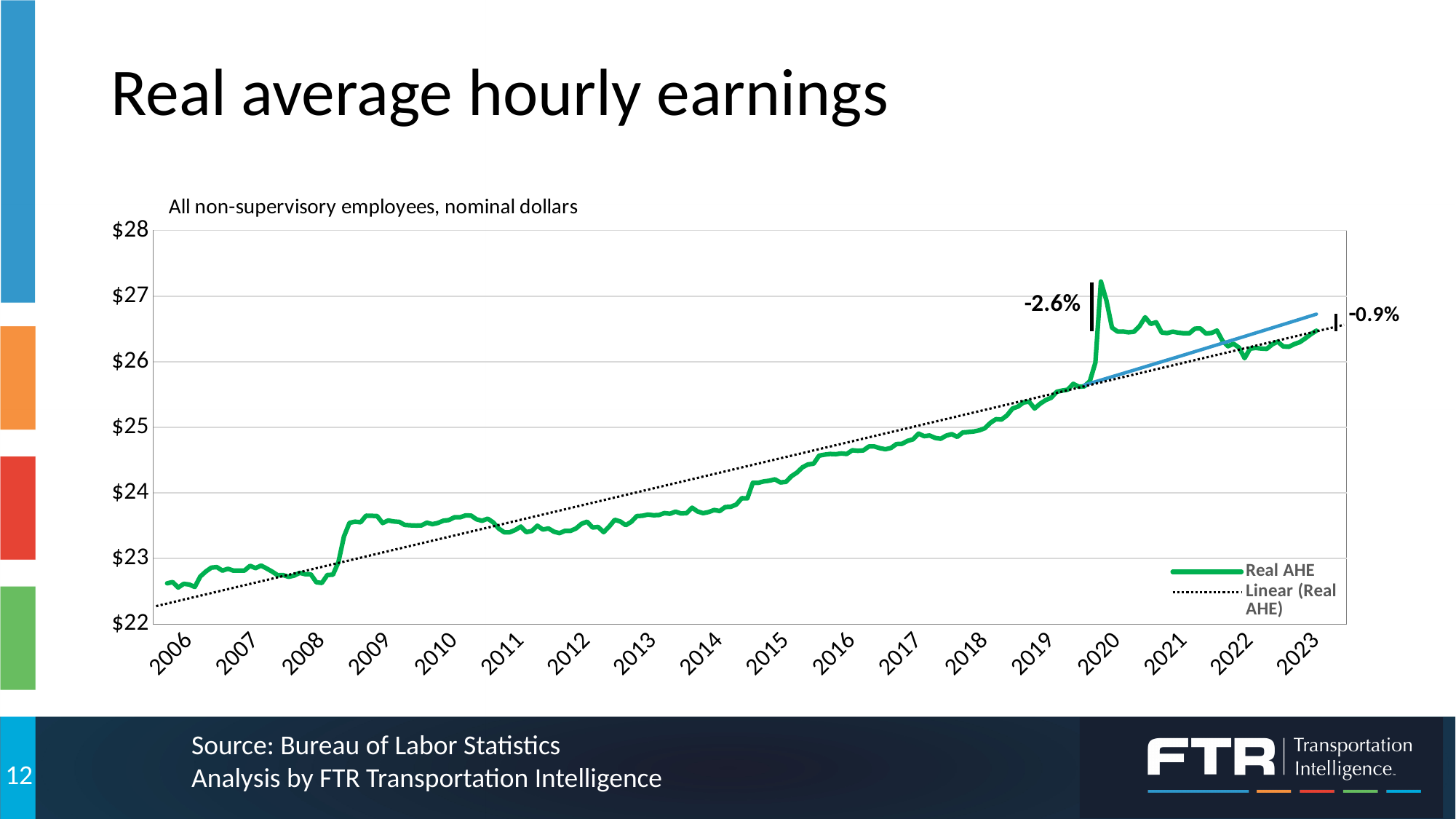

# Real average hourly earnings

### Chart: All non-supervisory employees, nominal dollars

| Category | Real AHE | 2016-19 Trend |
|---|---|---|
|  | None | None |
|  | None | None |
|  | 22.621574028085067 | None |
|  | 22.6407038281329 | None |
|  | 22.55740203274353 | None |
|  | 22.613711309091315 | None |
| 2006 | 22.603464602016373 | None |
|  | 22.565993314602377 | None |
|  | 22.725248296441457 | None |
|  | 22.801593767787587 | None |
|  | 22.860649336159767 | None |
|  | 22.8685143803711 | None |
|  | 22.81465722611885 | None |
|  | 22.84350870991616 | None |
|  | 22.81506917159177 | None |
|  | 22.8166106682478 | None |
|  | 22.816102650565476 | None |
|  | 22.88817025739632 | None |
| 2007 | 22.85321581289816 | None |
|  | 22.892275492183924 | None |
|  | 22.847710885240204 | None |
|  | 22.800350774627297 | None |
|  | 22.744895321788576 | None |
|  | 22.745831184459345 | None |
|  | 22.72069619642685 | None |
|  | 22.73991357549309 | None |
|  | 22.781569965870304 | None |
|  | 22.76066174122256 | None |
|  | 22.758832695548932 | None |
|  | 22.637101272350325 | None |
| 2008 | 22.626567361176583 | None |
|  | 22.749669762858282 | None |
|  | 22.751793851149635 | None |
|  | 22.94511520008436 | None |
|  | 23.336463357377614 | None |
|  | 23.542793372821706 | None |
|  | 23.561473343132732 | None |
|  | 23.551714166372133 | None |
|  | 23.652524472750276 | None |
|  | 23.650710377833214 | None |
|  | 23.647564653789384 | None |
|  | 23.53991898185066 | None |
| 2009 | 23.579941103303103 | None |
|  | 23.564704884667574 | None |
|  | 23.55829779127729 | None |
|  | 23.51155018081753 | None |
|  | 23.505531950696227 | None |
|  | 23.502207273491695 | None |
|  | 23.503377102823343 | None |
|  | 23.54606953694478 | None |
|  | 23.52325094260578 | None |
|  | 23.541849851358705 | None |
|  | 23.57631694606643 | None |
|  | 23.586189568895126 | None |
| 2010 | 23.628718463662608 | None |
|  | 23.627722358594035 | None |
|  | 23.656475007826362 | None |
|  | 23.654236230301137 | None |
|  | 23.59670704994446 | None |
|  | 23.574498938318918 | None |
|  | 23.607166830175043 | None |
|  | 23.55182534370012 | None |
|  | 23.457372610158366 | None |
|  | 23.39951791477714 | None |
|  | 23.399792273384517 | None |
|  | 23.435112948892918 | None |
| 2011 | 23.486828058117194 | None |
|  | 23.401363304390163 | None |
|  | 23.419061414260103 | None |
|  | 23.499620157001775 | None |
|  | 23.441290635613782 | None |
|  | 23.45833670088095 | None |
|  | 23.40847537831117 | None |
|  | 23.386408157114875 | None |
|  | 23.42206848147591 | None |
|  | 23.42138465543829 | None |
|  | 23.457705956653367 | None |
|  | 23.529647757361793 | None |
| 2012 | 23.561259274112693 | None |
|  | 23.47239570322258 | None |
|  | 23.481006983532414 | None |
|  | 23.40157136188007 | None |
|  | 23.486964386883876 | None |
|  | 23.590110643881783 | None |
|  | 23.564547014992012 | None |
|  | 23.50824469136779 | None |
|  | 23.55899151678331 | None |
|  | 23.646774449199555 | None |
|  | 23.65112365112365 | None |
|  | 23.66934049867626 | None |
| 2013 | 23.659648361189493 | None |
|  | 23.662693330706333 | None |
|  | 23.692762186115214 | None |
|  | 23.682192642692833 | None |
|  | 23.713940774040303 | None |
|  | 23.68637592570824 | None |
|  | 23.690334187215235 | None |
|  | 23.774160136019855 | None |
|  | 23.71687974800815 | None |
|  | 23.69040898561445 | None |
|  | 23.70796451578426 | None |
|  | 23.739505993109137 | None |
| 2014 | 23.72322899505766 | None |
|  | 23.78437054769958 | None |
|  | 23.788068176312706 | None |
|  | 23.82313887785068 | None |
|  | 23.918989699121223 | None |
|  | 23.916844763940162 | None |
|  | 24.154589371980677 | None |
|  | 24.153789192665197 | None |
|  | 24.175589073333917 | None |
|  | 24.186182100864833 | None |
|  | 24.20605684594207 | None |
|  | 24.15921668795232 | None |
| 2015 | 24.16836650844443 | None |
|  | 24.255138145047468 | None |
|  | 24.310429958659682 | None |
|  | 24.391424753568177 | None |
|  | 24.43461683617678 | None |
|  | 24.44481032028125 | None |
|  | 24.56778889899909 | None |
|  | 24.583018538966698 | None |
|  | 24.593886800475453 | None |
|  | 24.58992708744691 | None |
|  | 24.601594583417484 | None |
|  | 24.593232541396688 | None |
| 2016 | 24.65025235563914 | None |
|  | 24.642152260141415 | None |
|  | 24.647314810386874 | None |
|  | 24.70749909339034 | None |
|  | 24.70761070726728 | None |
|  | 24.68171819800604 | None |
|  | 24.666059502125076 | None |
|  | 24.685043099365352 | None |
|  | 24.74600045492456 | None |
|  | 24.748449084581633 | None |
|  | 24.79331025218987 | None |
|  | 24.81689741530029 | None |
| 2017 | 24.905047145745545 | None |
|  | 24.864976954181707 | None |
|  | 24.87534157816153 | None |
|  | 24.838721776310855 | None |
|  | 24.82564942663234 | None |
|  | 24.873808188446436 | None |
|  | 24.89707717814497 | None |
|  | 24.854819976771196 | None |
|  | 24.921829332789 | None |
|  | 24.928695781012706 | None |
|  | 24.93691828491677 | None |
|  | 24.954531606303725 | None |
| 2018 | 24.986856304823043 | None |
|  | 25.068662328804997 | None |
|  | 25.12461145137854 | None |
|  | 25.118431199735593 | None |
|  | 25.181473630114986 | None |
|  | 25.286491545173455 | None |
|  | 25.317268781486003 | None |
|  | 25.37885034724131 | None |
|  | 25.392213298246574 | None |
|  | 25.28693751138641 | None |
|  | 25.360471890474805 | None |
|  | 25.41501796516123 | None |
| 2019 | 25.45097825494577 | None |
|  | 25.542076780590563 | None |
|  | 25.560989773789327 | None |
|  | 25.574382148646567 | None |
|  | 25.663308258425445 | None |
|  | 25.619491402976447 | None |
|  | 25.62554081338333 | 25.644690284302392 |
|  | 25.70451066894751 | 25.669913950804986 |
|  | 25.987150797661158 | 25.695162426862492 |
|  | 27.22316463619293 | 25.720435736877153 |
|  | 26.931755366868142 | 25.745733905275213 |
|  | 26.520145197117728 | 25.77105695650694 |
| 2020 | 26.46031403053875 | 25.796404915046654 |
|  | 26.460582886788558 | 25.821777805392742 |
|  | 26.448531981041633 | 25.847175652067694 |
|  | 26.45815419891086 | 25.872598479618112 |
|  | 26.5434420504003 | 25.89804631261475 |
|  | 26.678555506018725 | 25.923519175652523 |
|  | 26.57594841139426 | 25.949017093350538 |
|  | 26.60210161029028 | 25.97454009035212 |
|  | 26.445015488594763 | 26.000088191324835 |
|  | 26.43603704546648 | 26.025661420960503 |
|  | 26.45903552547923 | 26.051259803975235 |
|  | 26.442515893225245 | 26.076883365109452 |
| 2021 | 26.434224820236924 | 26.102532129127912 |
|  | 26.43330699735495 | 26.128206120819726 |
|  | 26.50503390178755 | 26.153905364998394 |
|  | 26.50686505673354 | 26.179629886501814 |
|  | 26.429780033840945 | 26.20537971019232 |
|  | 26.438686985131397 | 26.231154860956703 |
|  | 26.47548736492312 | 26.256955363706222 |
|  | 26.31929304864451 | 26.282781243376643 |
|  | 26.236183348307378 | 26.308632524928264 |
|  | 26.274442058850145 | 26.334509233345923 |
|  | 26.214227309893705 | 26.360411393639044 |
|  | 26.0541485847529 | 26.38633903084164 |
| 2022 | 26.199988654505376 | 26.412292170012353 |
|  | 26.21072028966766 | 26.43827083623447 |
|  | 26.20133060553829 | 26.46427505461595 |
|  | 26.195899772209565 | 26.490304850289448 |
|  | 26.263321829784847 | 26.51636024841234 |
|  | 26.306326463748892 | 26.542441274166745 |
|  | 26.23258178813735 | 26.56854795275955 |
|  | 26.227820025348542 | 26.594680309422433 |
|  | 26.2689401432132 | 26.620838369411896 |
|  | 26.299182784842078 | 26.64702215800928 |
|  | 26.356430338654523 | 26.673231700520788 |
|  | 26.420494755217263 | 26.699467022277517 |
| 2023 | 26.474165326219158 | 26.725728148635483 |
|  | None | None |
|  | None | None |
|  | None | None |
|  | None | None |
|  | None | None |
Source: Bureau of Labor Statistics
Analysis by FTR Transportation Intelligence